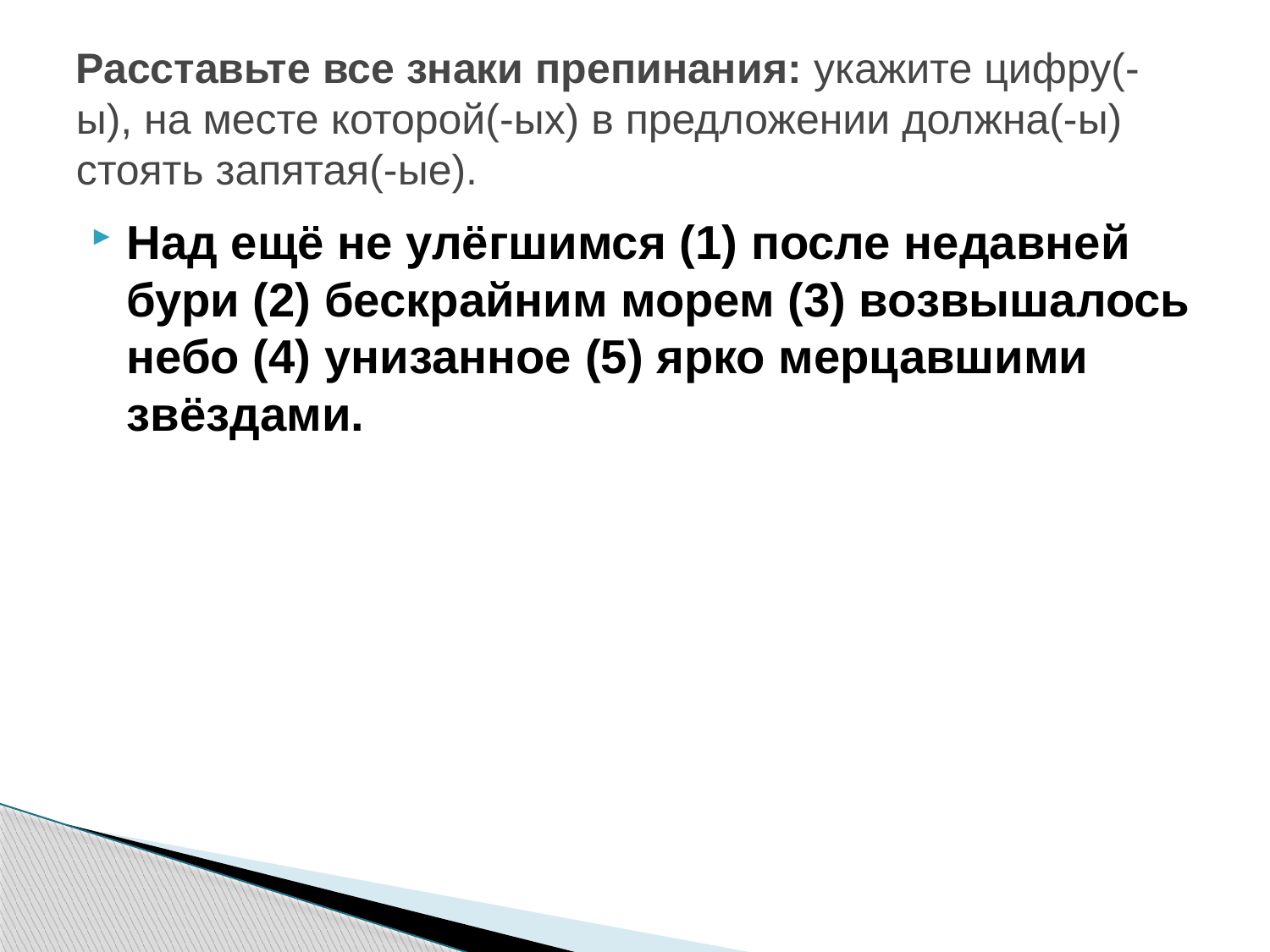

# Расставьте все знаки препинания: укажите цифру(-ы), на месте которой(-ых) в предложении должна(-ы) стоять запятая(-ые).
Над ещё не улёгшимся (1) после недавней бури (2) бескрайним морем (3) возвышалось небо (4) унизанное (5) ярко мерцавшими звёздами.